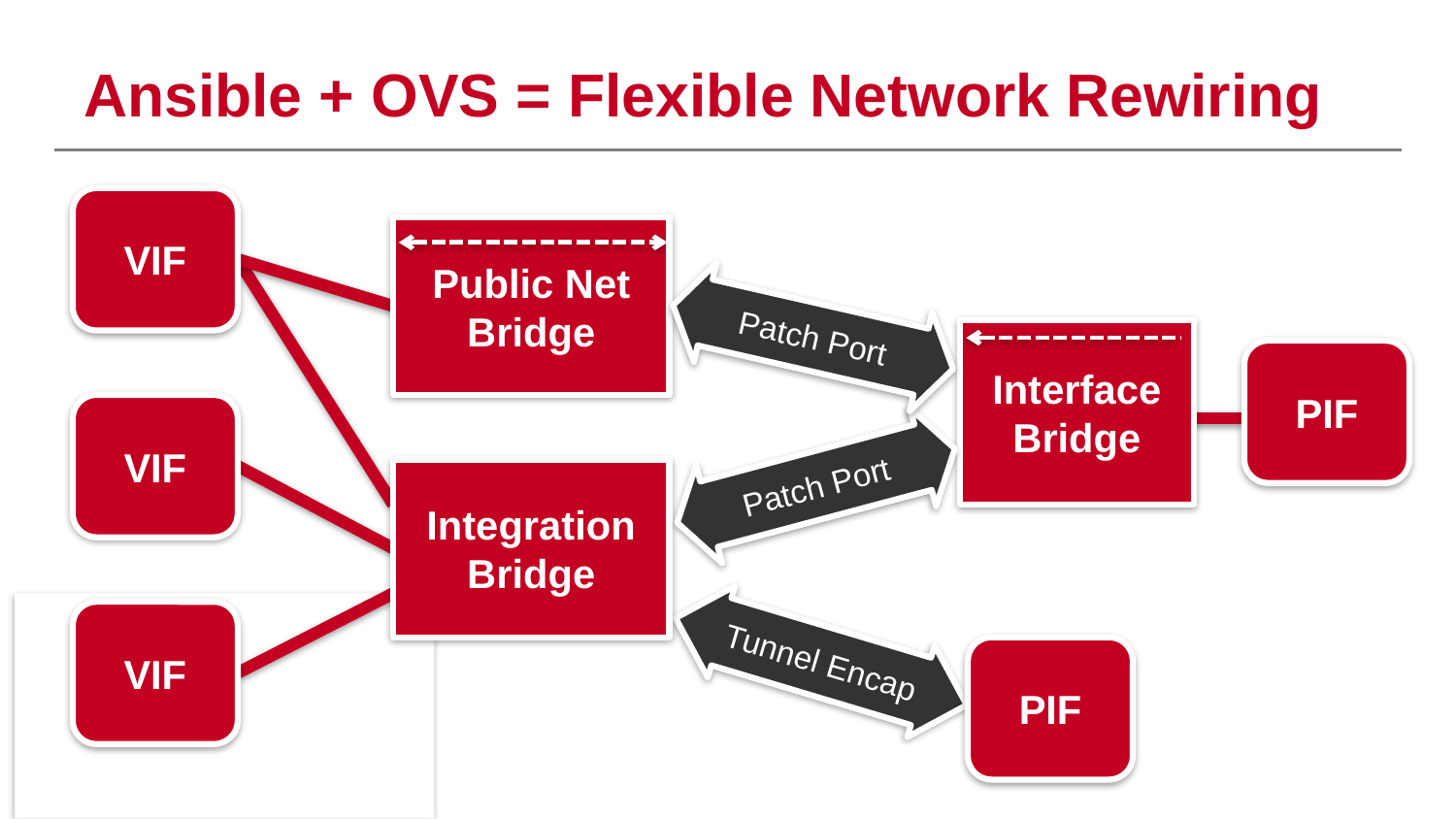

# Ansible + OVS = Flexible Network Rewiring
VIF
Public Net
Bridge
Patch Port
Interface Bridge
PIF
VIF
Patch Port
Integration Bridge

VIF
Tunnel Encap
PIF